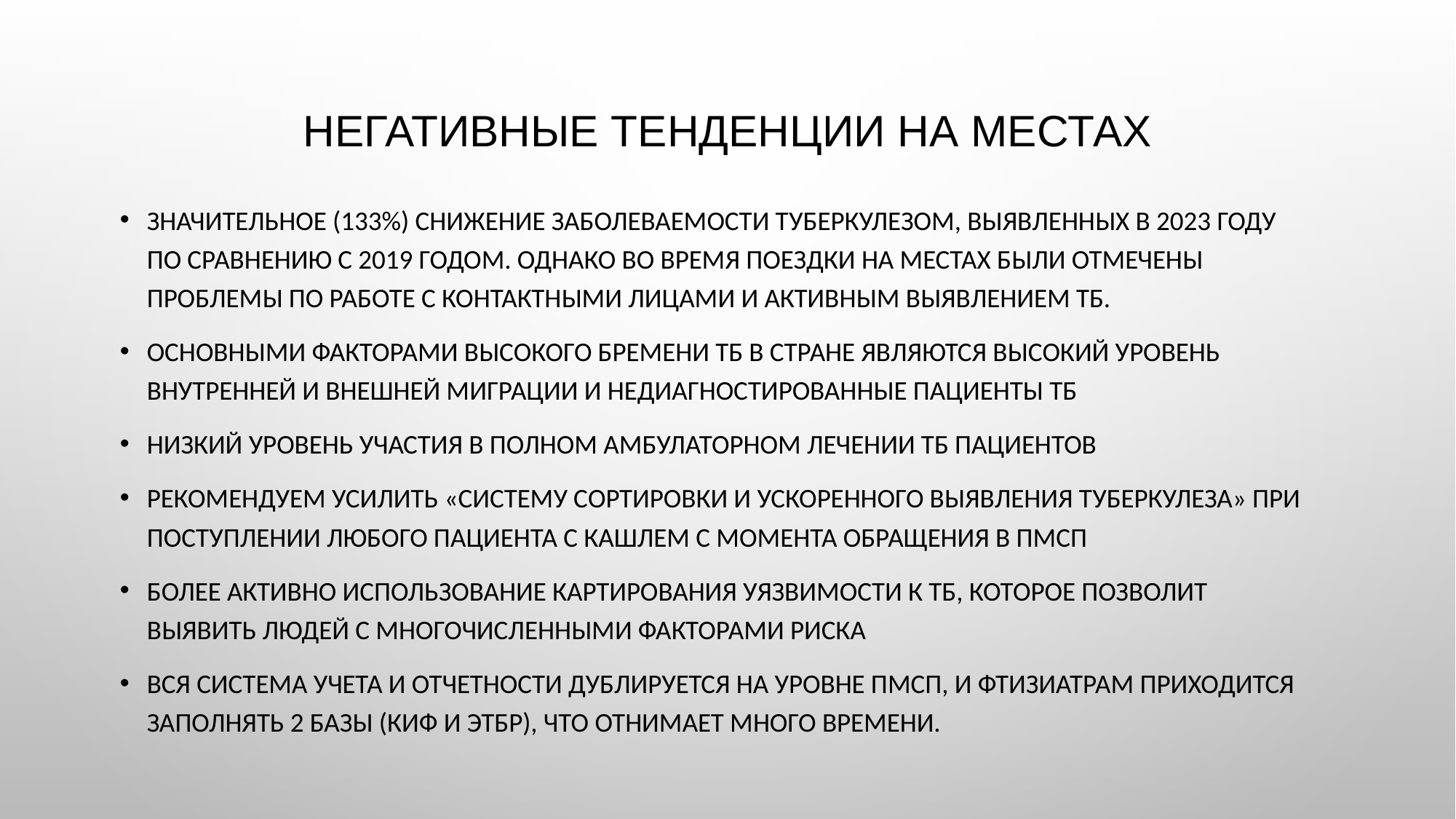

# Негативные тенденции на местах
Значительное (133%) снижение заболеваемости туберкулезом, выявленных в 2023 году по сравнению с 2019 годом. Однако во время поездки на местах были отмечены проблемы по работе с контактными лицами и активным выявлением ТБ.
Основными факторами высокого бремени ТБ в стране являются высокий уровень внутренней и внешней миграции и недиагностированные пациенты ТБ
Низкий уровень участия в полном амбулаторном лечении ТБ пациентов
рекомендуем усилить «систему сортировки и ускоренного выявления туберкулеза» при поступлении любого пациента с кашлем с момента обращения в ПМСП
Более активно использование картирования уязвимости к ТБ, которое позволит выявить людей с многочисленными факторами риска
Вся система учета и отчетности дублируется на уровне ПМСП, и фтизиатрам приходится заполнять 2 базы (КИФ и ЭТБР), что отнимает много времени.